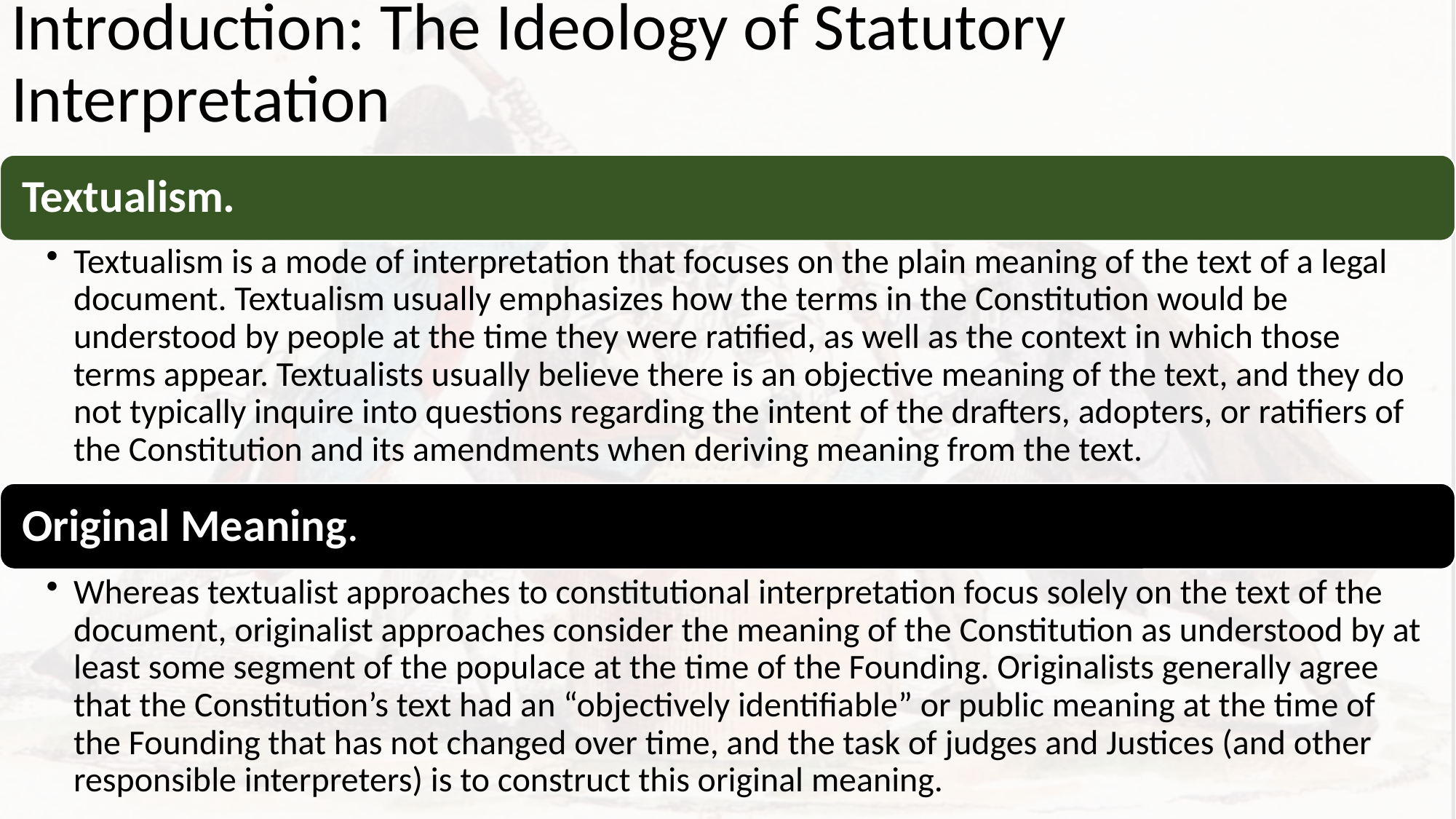

# Introduction: The Ideology of Statutory Interpretation
Textualism.
Textualism is a mode of interpretation that focuses on the plain meaning of the text of a legal document. Textualism usually emphasizes how the terms in the Constitution would be understood by people at the time they were ratified, as well as the context in which those terms appear. Textualists usually believe there is an objective meaning of the text, and they do not typically inquire into questions regarding the intent of the drafters, adopters, or ratifiers of the Constitution and its amendments when deriving meaning from the text.
Original Meaning.
Whereas textualist approaches to constitutional interpretation focus solely on the text of the document, originalist approaches consider the meaning of the Constitution as understood by at least some segment of the populace at the time of the Founding. Originalists generally agree that the Constitution’s text had an “objectively identifiable” or public meaning at the time of the Founding that has not changed over time, and the task of judges and Justices (and other responsible interpreters) is to construct this original meaning.